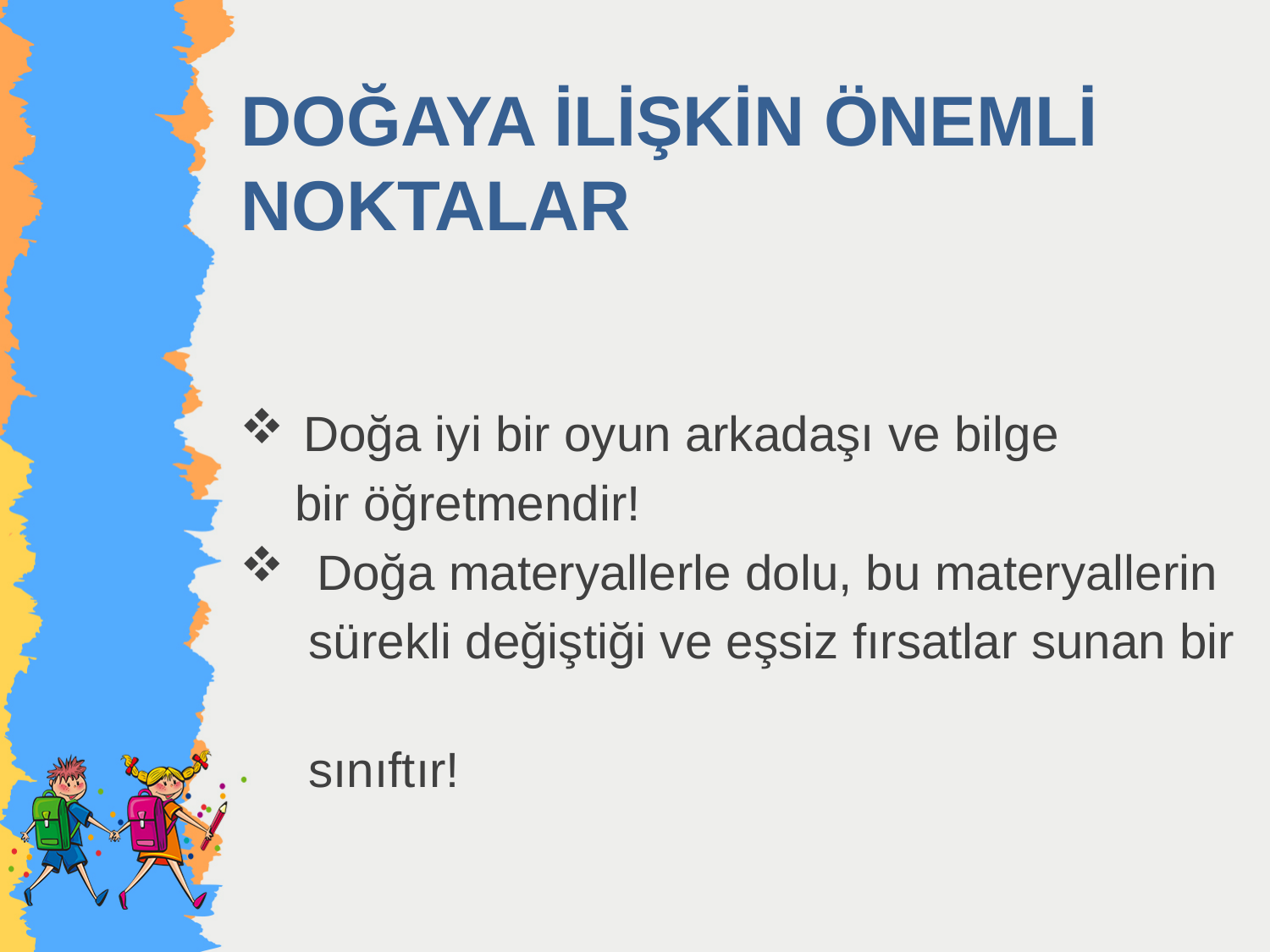

# DOĞAYA İLİŞKİN ÖNEMLİ NOKTALAR
Doğa iyi bir oyun arkadaşı ve bilge
    bir öğretmendir!
 Doğa materyallerle dolu, bu materyallerin
     sürekli değiştiği ve eşsiz fırsatlar sunan bir
     sınıftır!